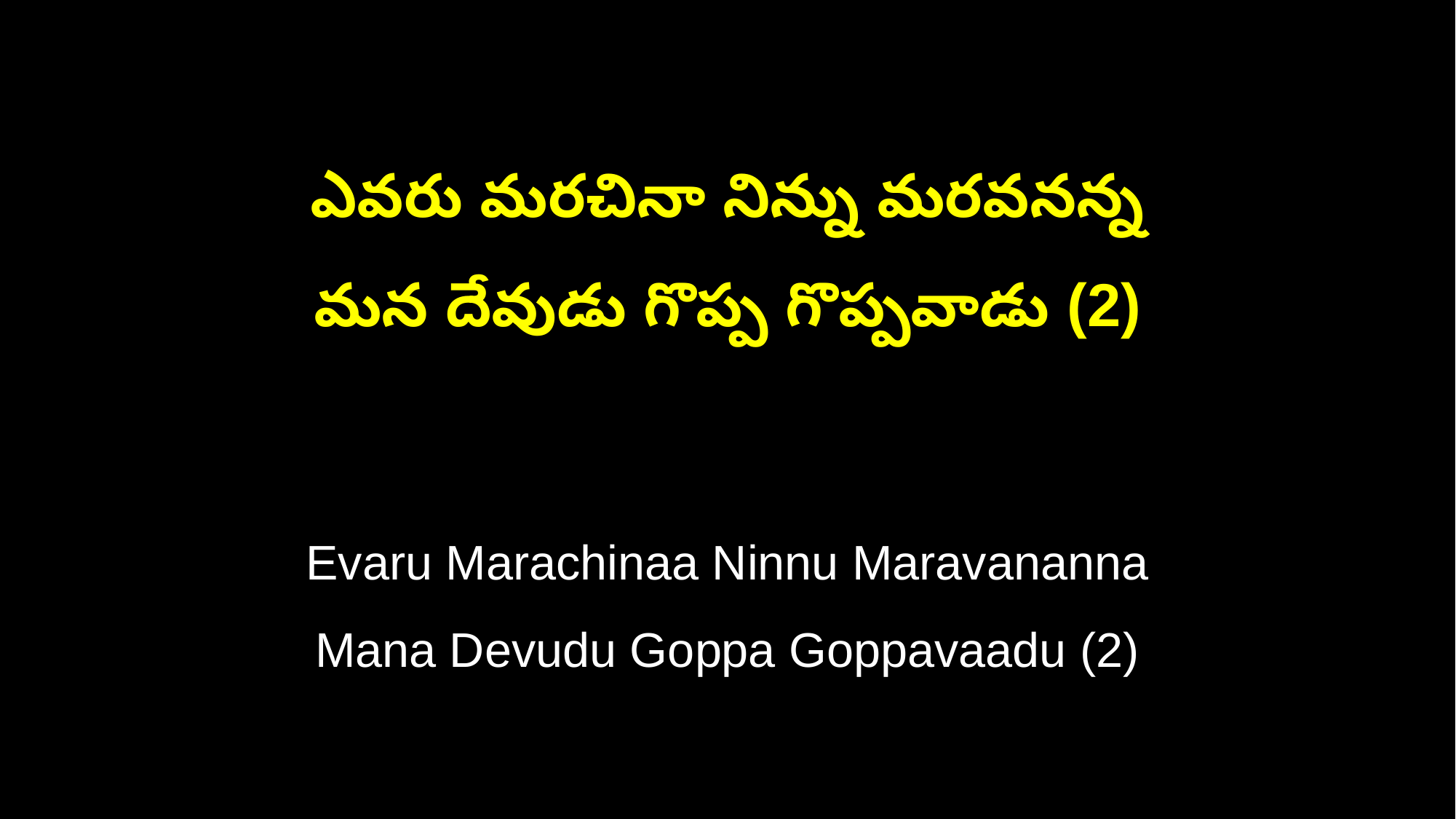

ఎవరు మరచినా నిన్ను మరవనన్న
మన దేవుడు గొప్ప గొప్పవాడు (2)
Evaru Marachinaa Ninnu Maravananna
Mana Devudu Goppa Goppavaadu (2)